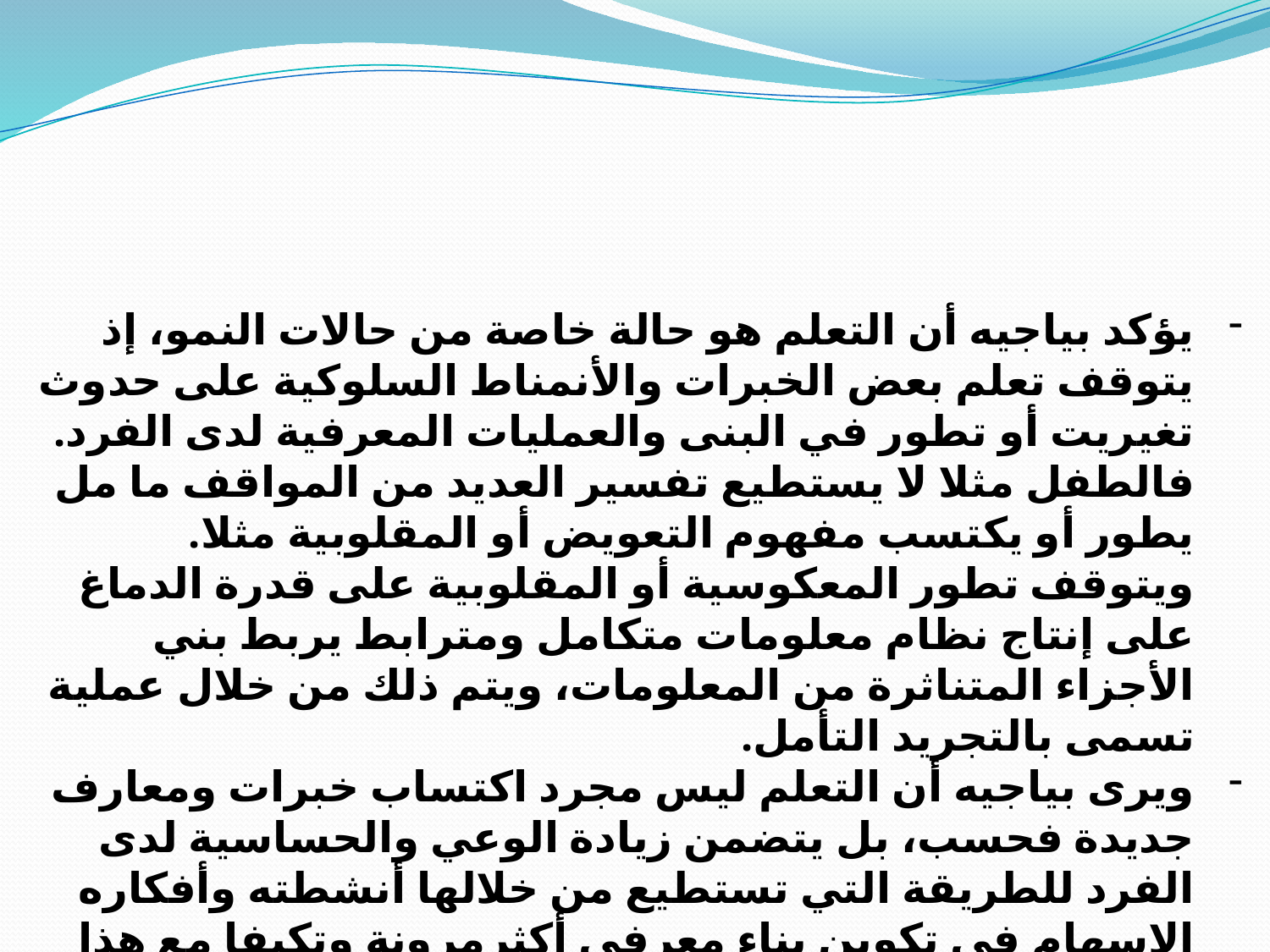

يؤكد بياجيه أن التعلم هو حالة خاصة من حالات النمو، إذ يتوقف تعلم بعض الخبرات والأنمناط السلوكية على حدوث تغيريت أو تطور في البنى والعمليات المعرفية لدى الفرد. فالطفل مثلا لا يستطيع تفسير العديد من المواقف ما مل يطور أو يكتسب مفهوم التعويض أو المقلوبية مثلا. ويتوقف تطور المعكوسية أو المقلوبية على قدرة الدماغ على إنتاج نظام معلومات متكامل ومترابط يربط بني الأجزاء المتناثرة من المعلومات، ويتم ذلك من خلال عملية تسمى بالتجريد التأمل.
ويرى بياجيه أن التعلم ليس مجرد اكتساب خبرات ومعارف جديدة فحسب، بل يتضمن زيادة الوعي والحساسية لدى الفرد للطريقة التي تستطيع من خلالها أنشطته وأفكاره الإسهام في تكوين بناء معرفي أكثرمرونة وتكيفا مع هذا العالم. وبهذا المنظور فإن التعلم يرتبط بالمعرفة عن الإجراءات والأساليب التي يستخدمها الفرد في تفاعلاته مع الأشياء وليس المعرفة عن الأشياء بحد ذاتها.